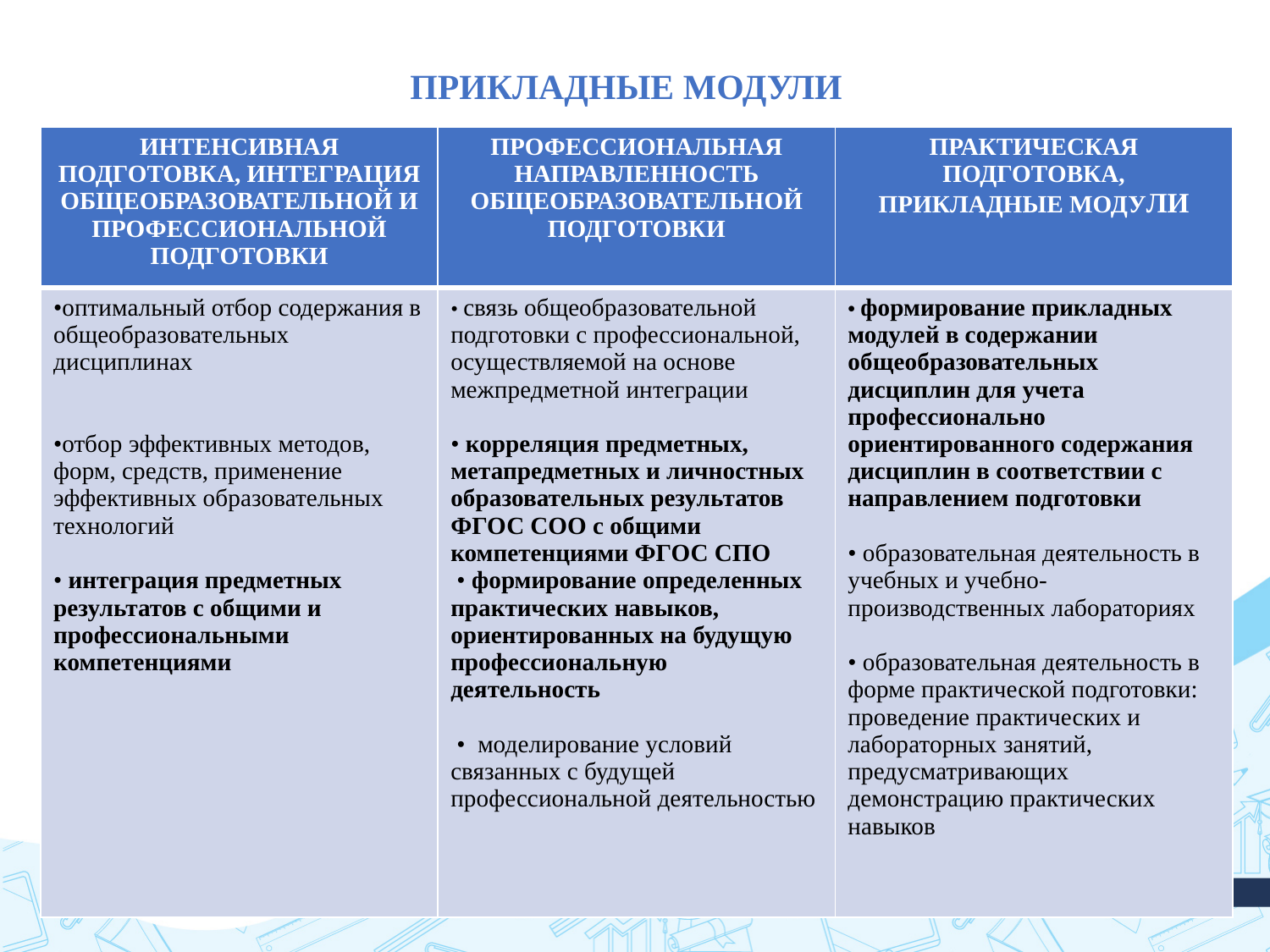

ПРИКЛАДНЫЕ МОДУЛИ
| ИНТЕНСИВНАЯ ПОДГОТОВКА, ИНТЕГРАЦИЯ ОБЩЕОБРАЗОВАТЕЛЬНОЙ И ПРОФЕССИОНАЛЬНОЙ ПОДГОТОВКИ | ПРОФЕССИОНАЛЬНАЯ НАПРАВЛЕННОСТЬ ОБЩЕОБРАЗОВАТЕЛЬНОЙ ПОДГОТОВКИ | ПРАКТИЧЕСКАЯ ПОДГОТОВКА, ПРИКЛАДНЫЕ МОДУЛИ |
| --- | --- | --- |
| •оптимальный отбор содержания в общеобразовательных дисциплинах •отбор эффективных методов, форм, средств, применение эффективных образовательных технологий • интеграция предметных результатов с общими и профессиональными компетенциями | • связь общеобразовательной подготовки с профессиональной, осуществляемой на основе межпредметной интеграции • корреляция предметных, метапредметных и личностных образовательных результатов ФГОС СОО с общими компетенциями ФГОС СПО • формирование определенных практических навыков, ориентированных на будущую профессиональную деятельность • моделирование условий связанных с будущей профессиональной деятельностью | • формирование прикладных модулей в содержании общеобразовательных дисциплин для учета профессионально ориентированного содержания дисциплин в соответствии с направлением подготовки • образовательная деятельность в учебных и учебно-производственных лабораториях • образовательная деятельность в форме практической подготовки: проведение практических и лабораторных занятий, предусматривающих демонстрацию практических навыков |